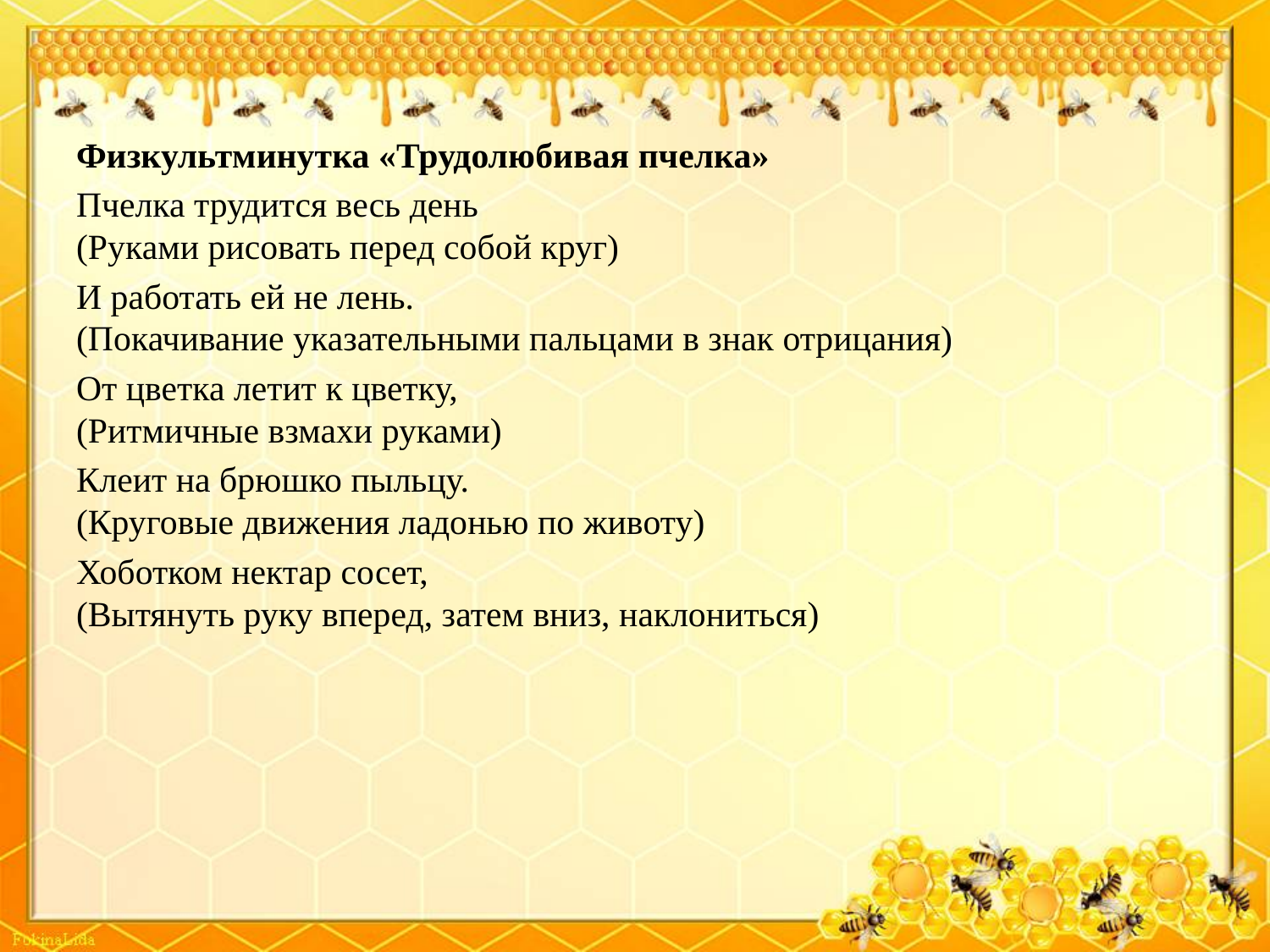

Физкультминутка «Трудолюбивая пчелка»
Пчелка трудится весь день
(Руками рисовать перед собой круг)
И работать ей не лень.
(Покачивание указательными пальцами в знак отрицания)
От цветка летит к цветку,
(Ритмичные взмахи руками)
Клеит на брюшко пыльцу.
(Круговые движения ладонью по животу)
Хоботком нектар сосет,
(Вытянуть руку вперед, затем вниз, наклониться)